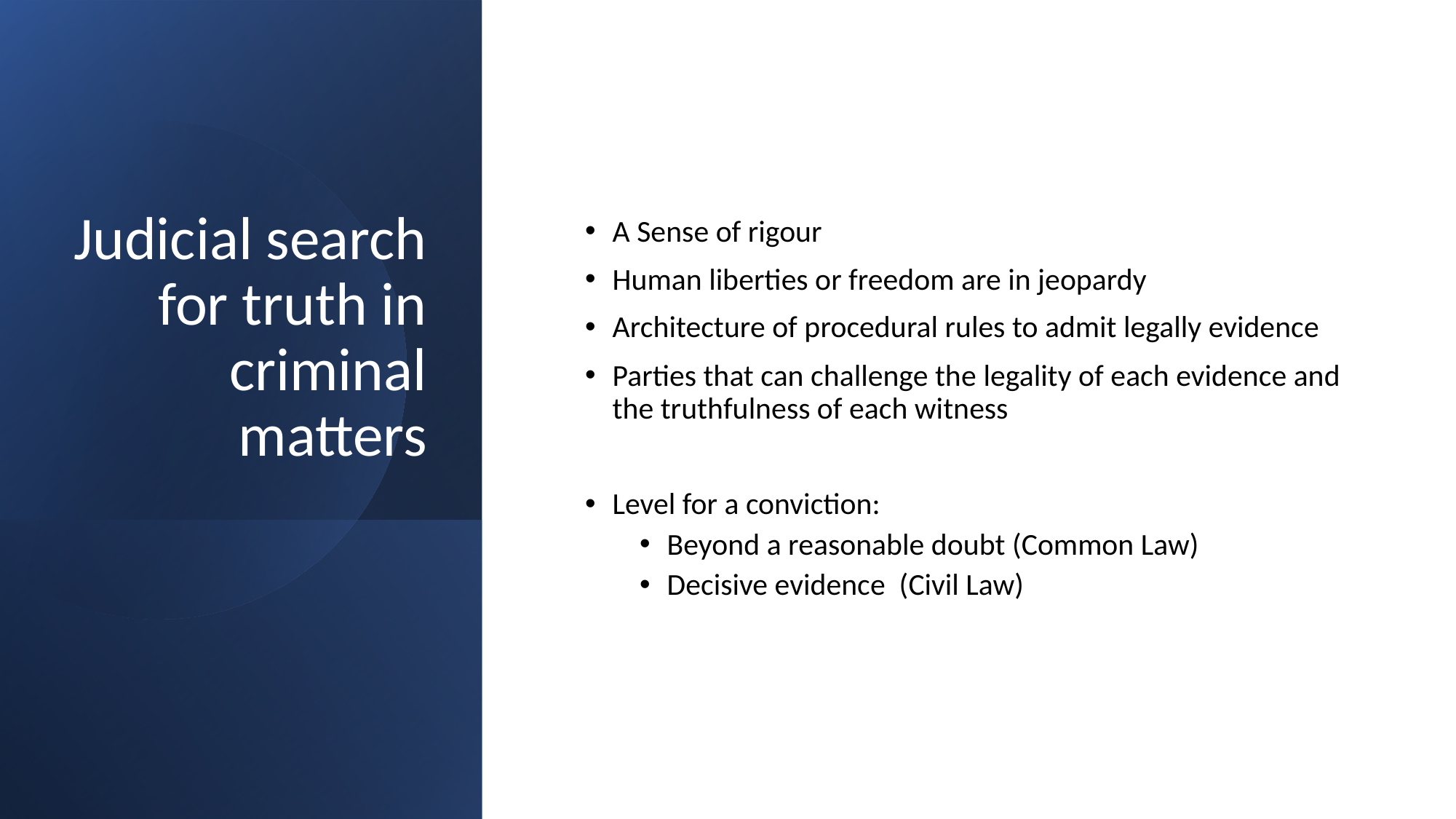

# Judicial search for truth in criminal matters
A Sense of rigour
Human liberties or freedom are in jeopardy
Architecture of procedural rules to admit legally evidence
Parties that can challenge the legality of each evidence and the truthfulness of each witness

Level for a conviction:
Beyond a reasonable doubt (Common Law)
Decisive evidence  (Civil Law)